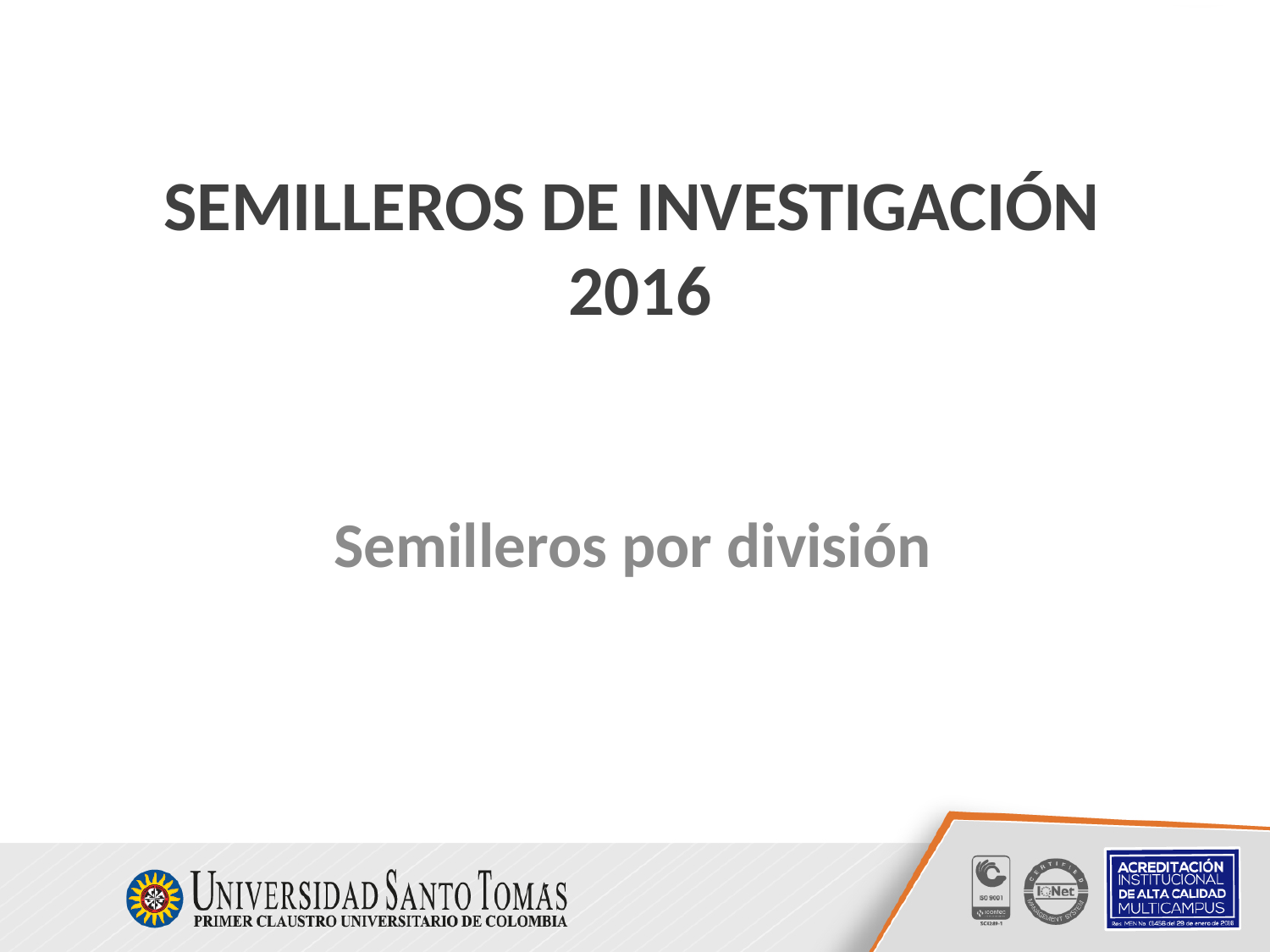

# Semilleros de investigación 2016
Semilleros por división